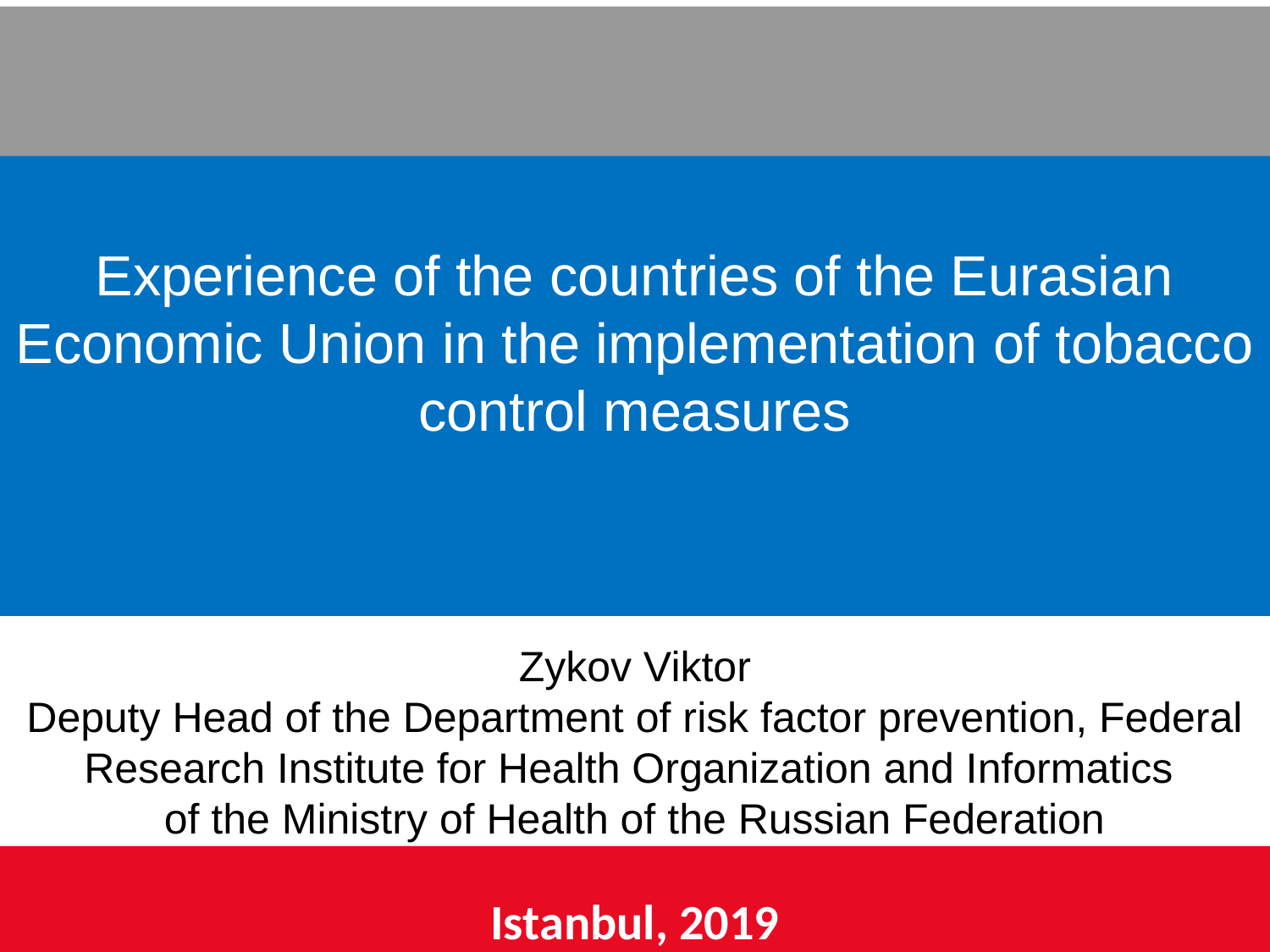

Experience of the countries of the Eurasian Economic Union in the implementation of tobacco control measures
#
Zykov Viktor
Deputy Head of the Department of risk factor prevention, Federal Research Institute for Health Organization and Informatics
of the Ministry of Health of the Russian Federation

Istanbul, 2019